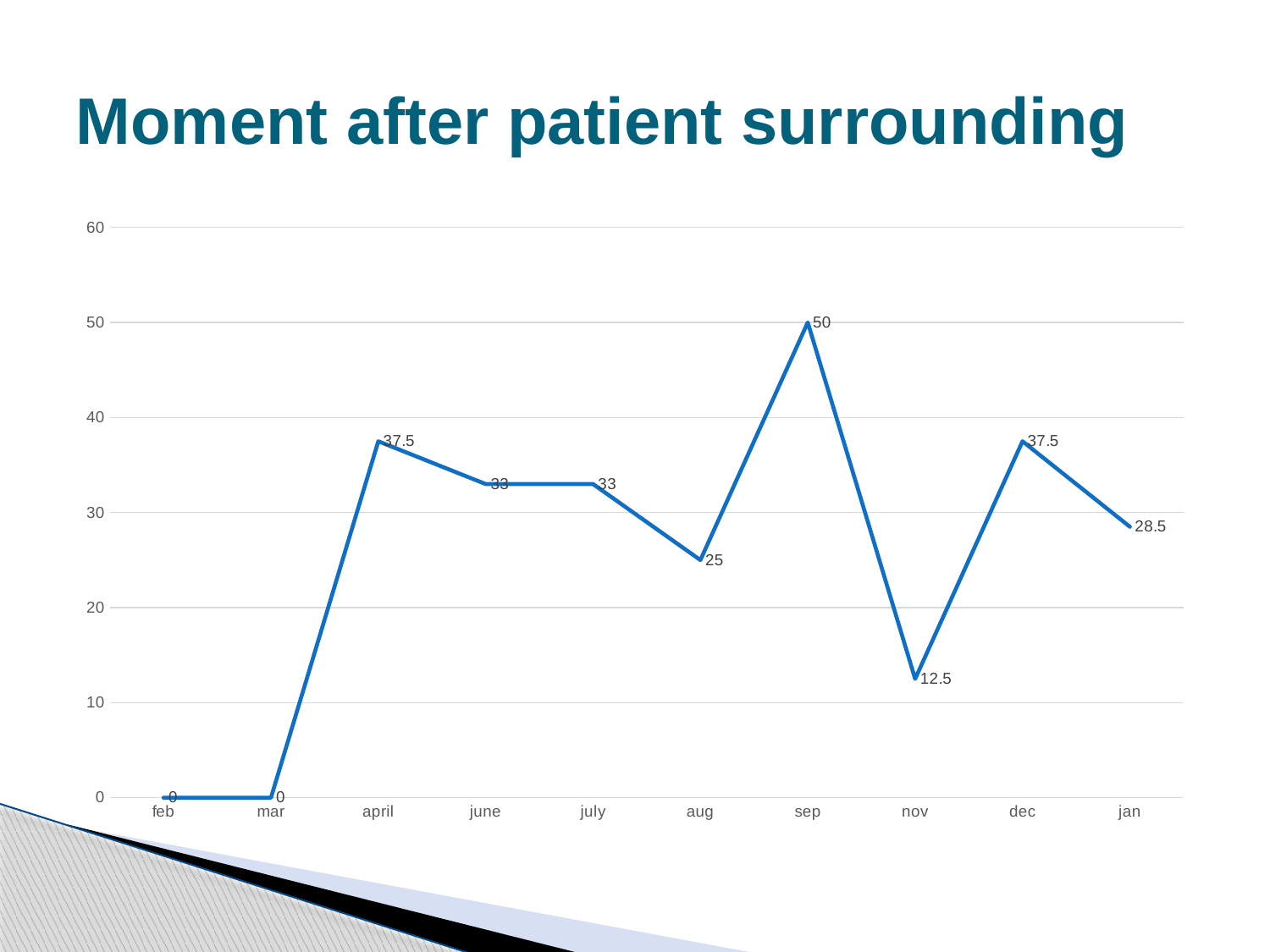

# Moment after patient surrounding

### Chart

| Category |  |
|---|---|
| feb | 0.0 |
| mar | 0.0 |
| april | 37.5 |
| june | 33.0 |
| july | 33.0 |
| aug | 25.0 |
| sep | 50.0 |
| nov | 12.5 |
| dec | 37.5 |
| jan | 28.5 |